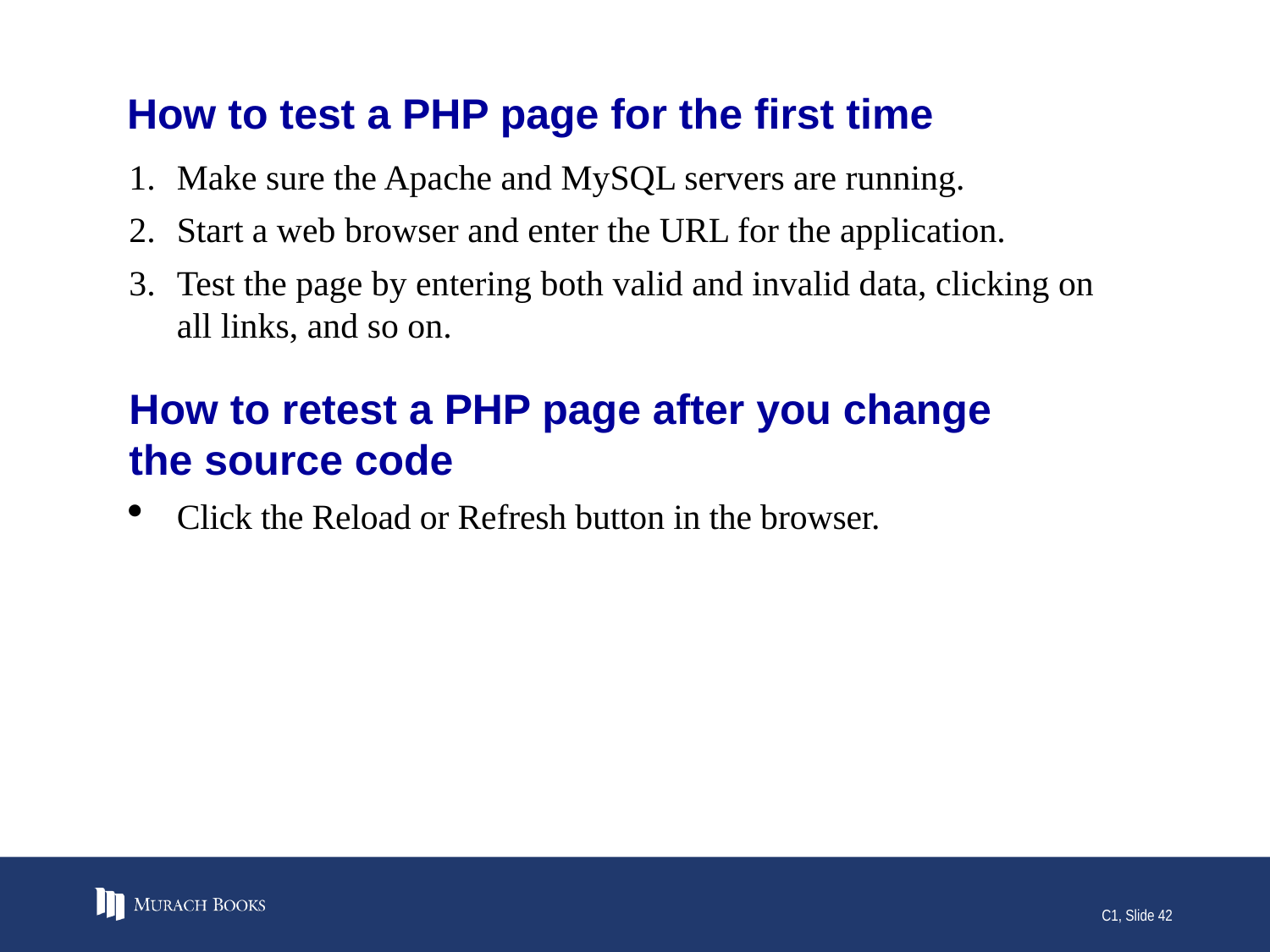

# How to test a PHP page for the first time
Make sure the Apache and MySQL servers are running.
Start a web browser and enter the URL for the application.
Test the page by entering both valid and invalid data, clicking on all links, and so on.
How to retest a PHP page after you change
the source code
Click the Reload or Refresh button in the browser.

C1, Slide 42